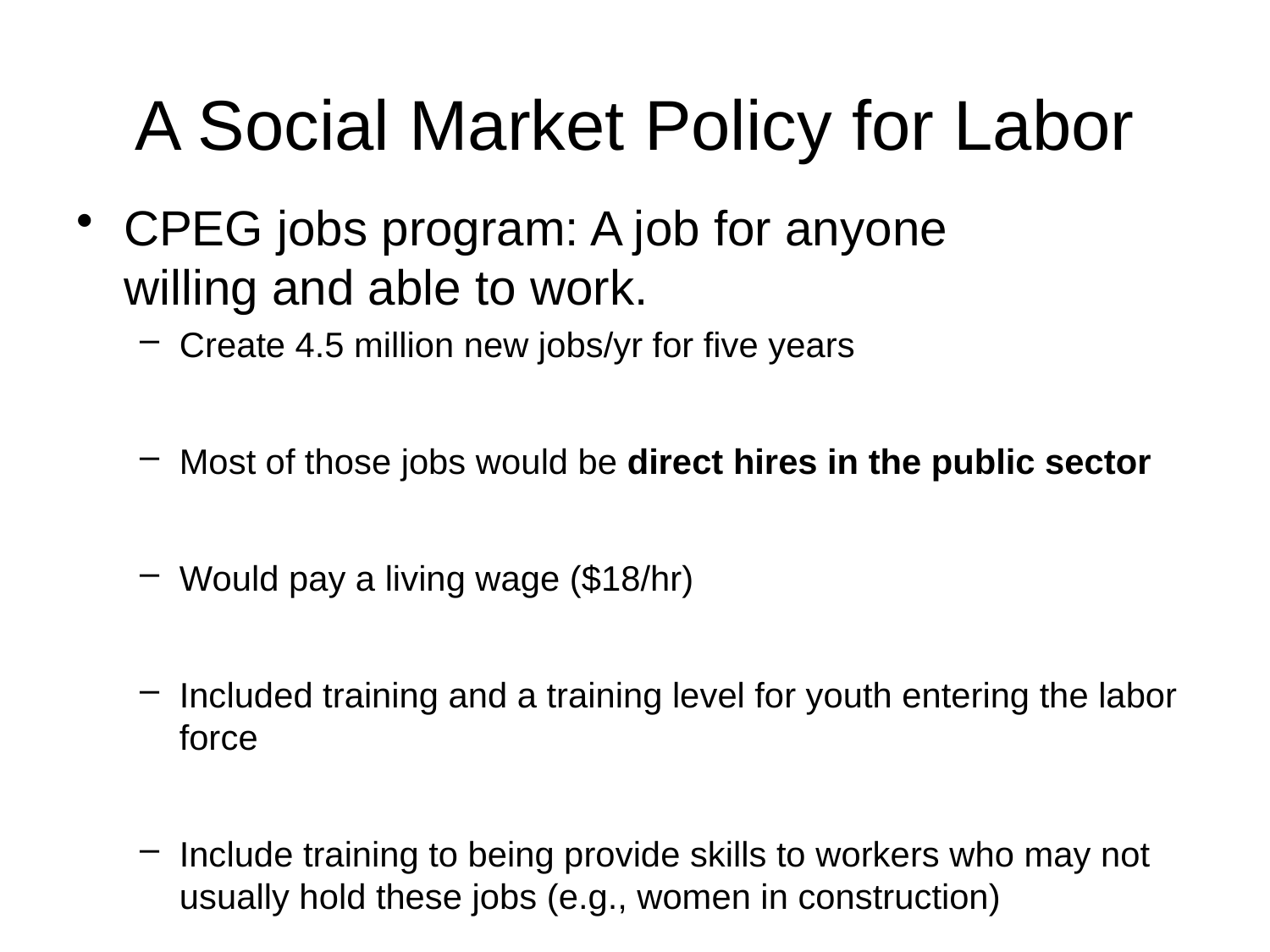

# A Social Market Policy for Labor
CPEG jobs program: A job for anyone
willing and able to work.
Create 4.5 million new jobs/yr for five years

Most of those jobs would be direct hires in the public sector

Would pay a living wage ($18/hr)

Included training and a training level for youth entering the labor force

Include training to being provide skills to workers who may not usually hold these jobs (e.g., women in construction)